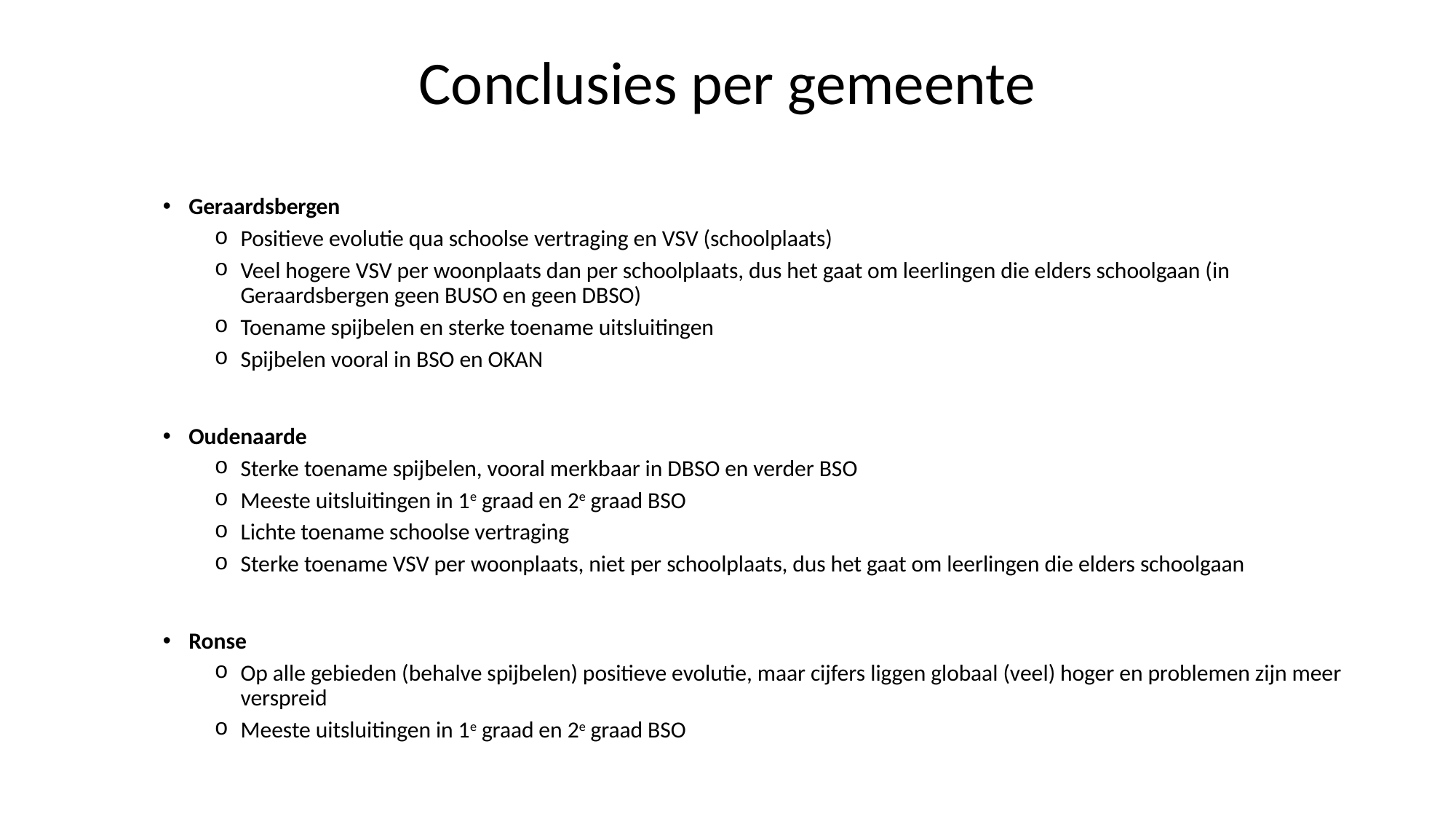

# Conclusies per gemeente

Geraardsbergen
Positieve evolutie qua schoolse vertraging en VSV (schoolplaats)
Veel hogere VSV per woonplaats dan per schoolplaats, dus het gaat om leerlingen die elders schoolgaan (in Geraardsbergen geen BUSO en geen DBSO)
Toename spijbelen en sterke toename uitsluitingen
Spijbelen vooral in BSO en OKAN

Oudenaarde
Sterke toename spijbelen, vooral merkbaar in DBSO en verder BSO
Meeste uitsluitingen in 1e graad en 2e graad BSO
Lichte toename schoolse vertraging
Sterke toename VSV per woonplaats, niet per schoolplaats, dus het gaat om leerlingen die elders schoolgaan

Ronse
Op alle gebieden (behalve spijbelen) positieve evolutie, maar cijfers liggen globaal (veel) hoger en problemen zijn meer verspreid
Meeste uitsluitingen in 1e graad en 2e graad BSO